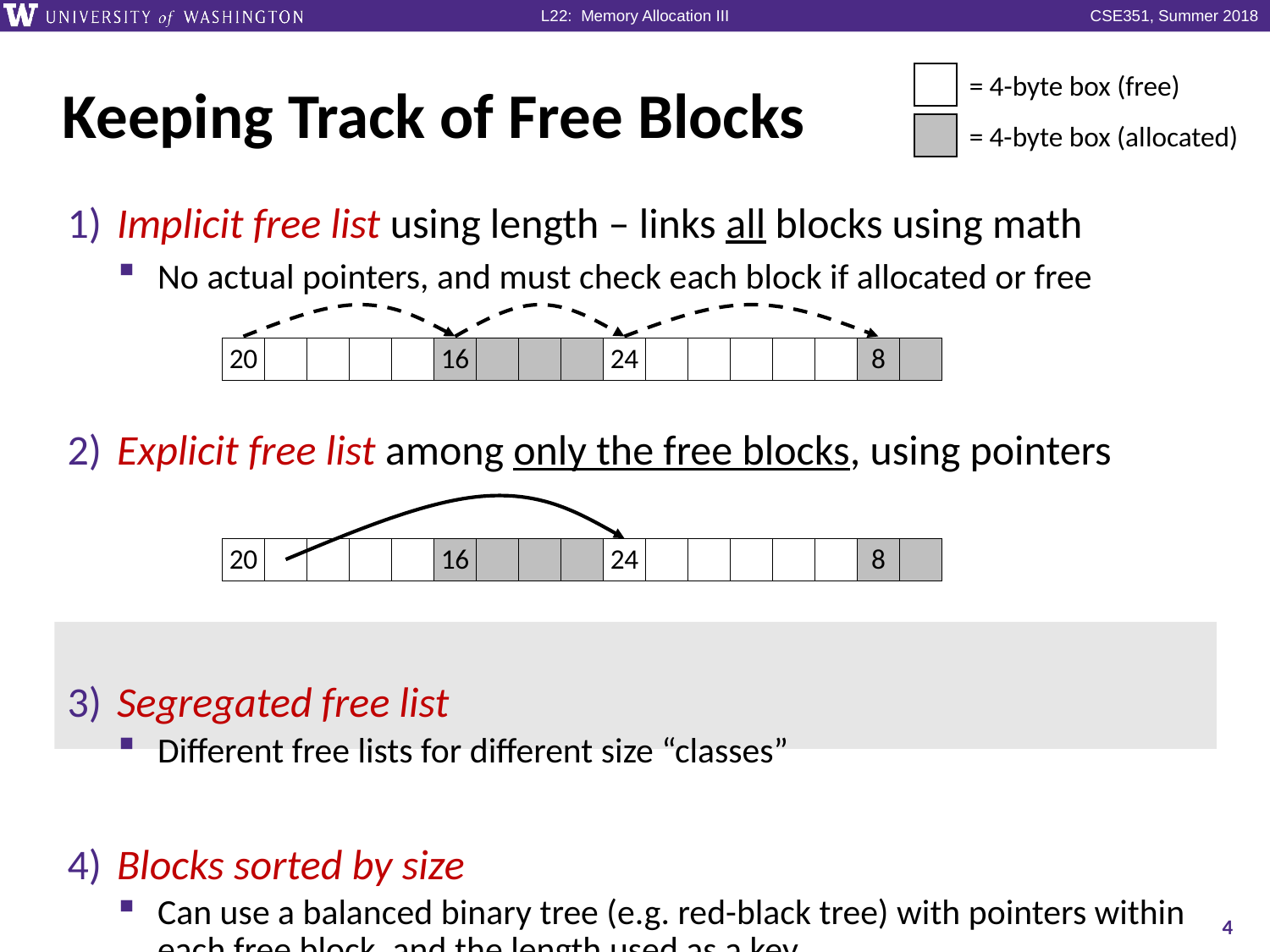

# Keeping Track of Free Blocks
= 4-byte box (free)

= 4-byte box (allocated)
 Implicit free list using length – links all blocks using math
No actual pointers, and must check each block if allocated or free

 Explicit free list among only the free blocks, using pointers

 Segregated free list
Different free lists for different size “classes”

 Blocks sorted by size
Can use a balanced binary tree (e.g. red-black tree) with pointers within each free block, and the length used as a key

20

16

24

8

20

16

24

8

4